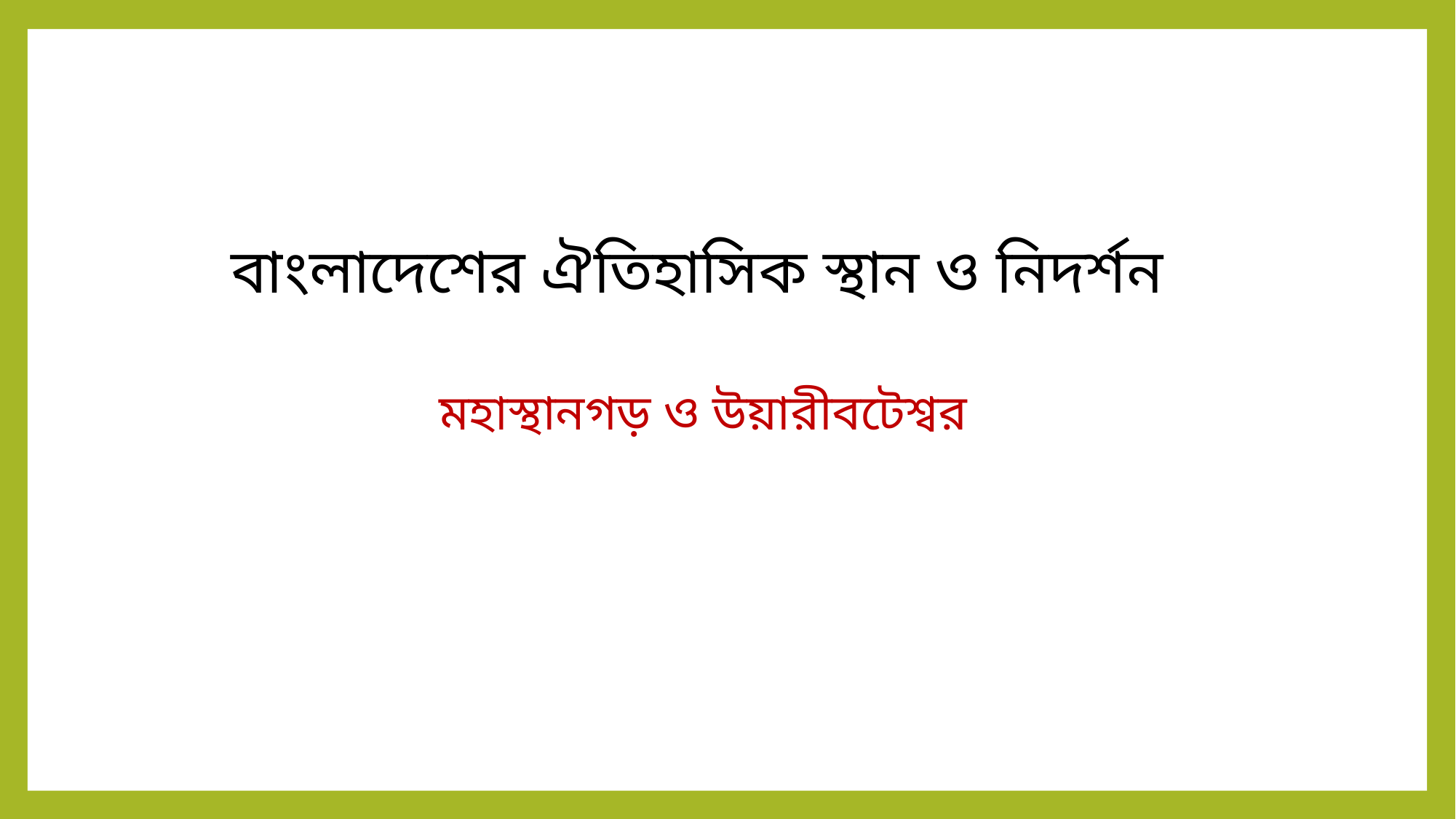

বাংলাদেশের ঐতিহাসিক স্থান ও নিদর্শন

মহাস্থানগড় ও উয়ারীবটেশ্বর